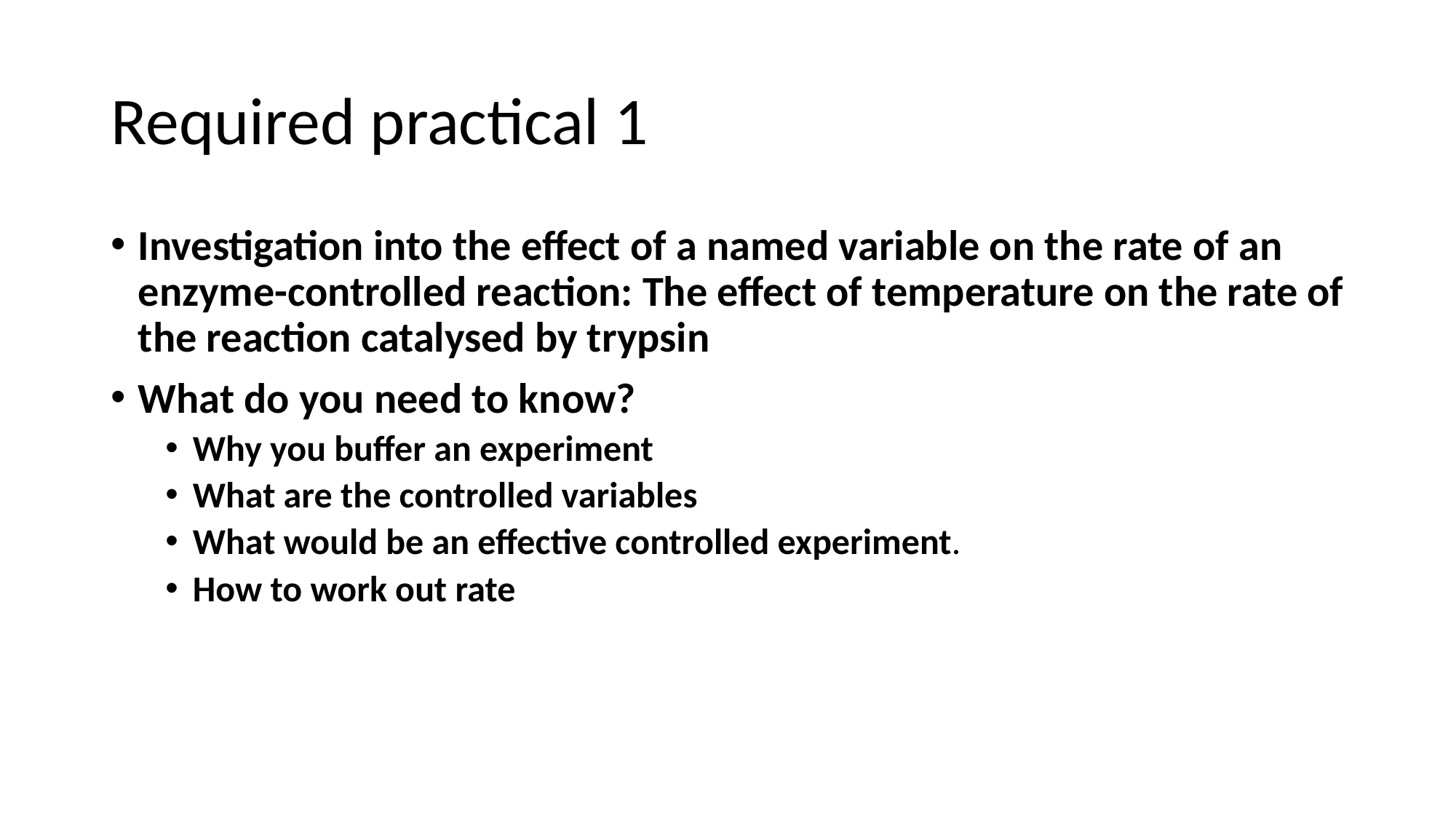

# Required practical 1
Investigation into the effect of a named variable on the rate of an enzyme-controlled reaction: The effect of temperature on the rate of the reaction catalysed by trypsin
What do you need to know?
Why you buffer an experiment
What are the controlled variables
What would be an effective controlled experiment.
How to work out rate